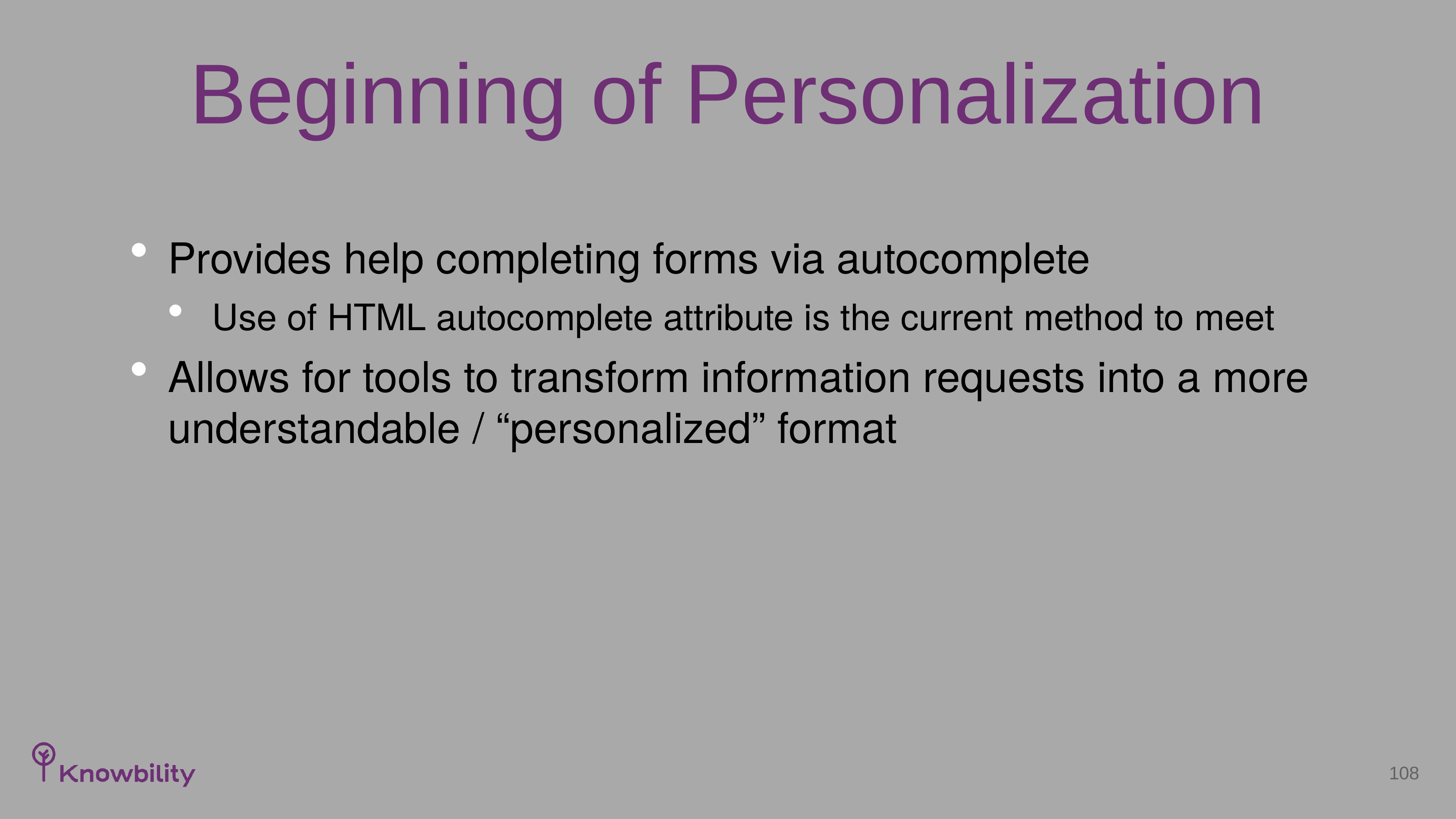

# Beginning of Personalization
Provides help completing forms via autocomplete
Use of HTML autocomplete attribute is the current method to meet
Allows for tools to transform information requests into a more understandable / “personalized” format
108